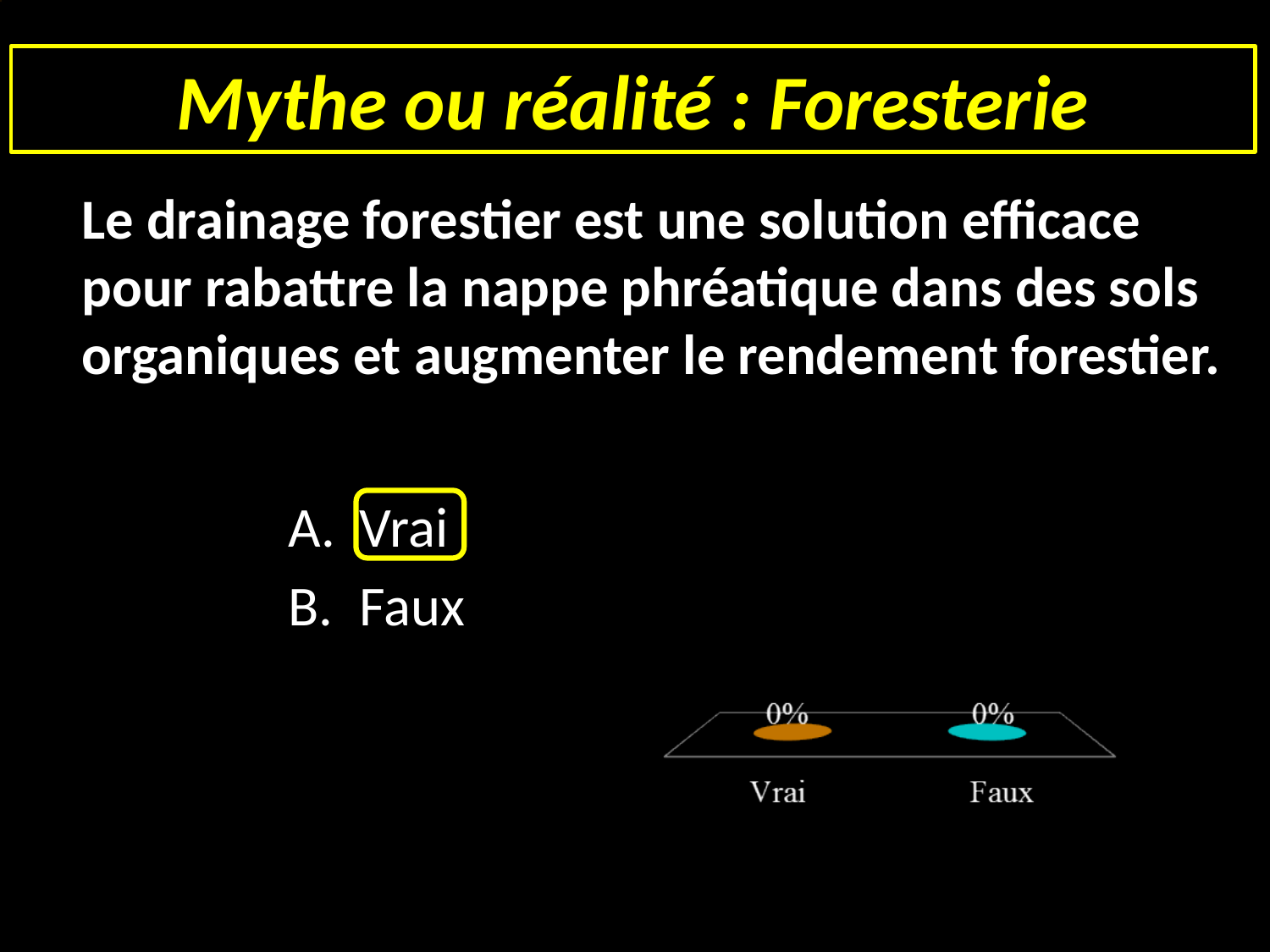

Mythe ou réalité : Foresterie
# Le drainage forestier est une solution efficace pour rabattre la nappe phréatique dans des sols organiques et augmenter le rendement forestier.

Vrai
Faux